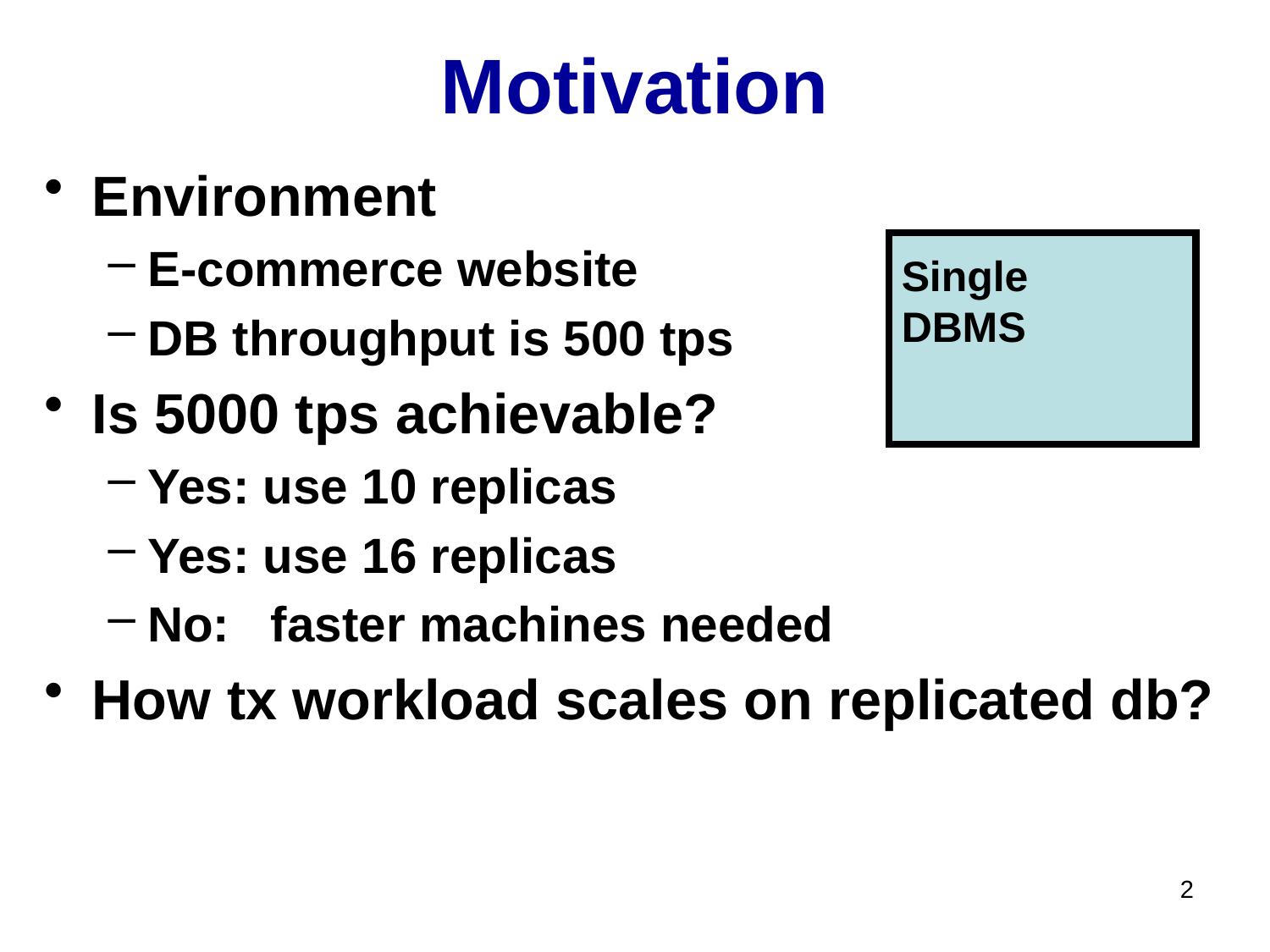

# Motivation
Environment
E-commerce website
DB throughput is 500 tps
Is 5000 tps achievable?
Yes: use 10 replicas
Yes: use 16 replicas
No:   faster machines needed
How tx workload scales on replicated db?

Single
DBMS
2